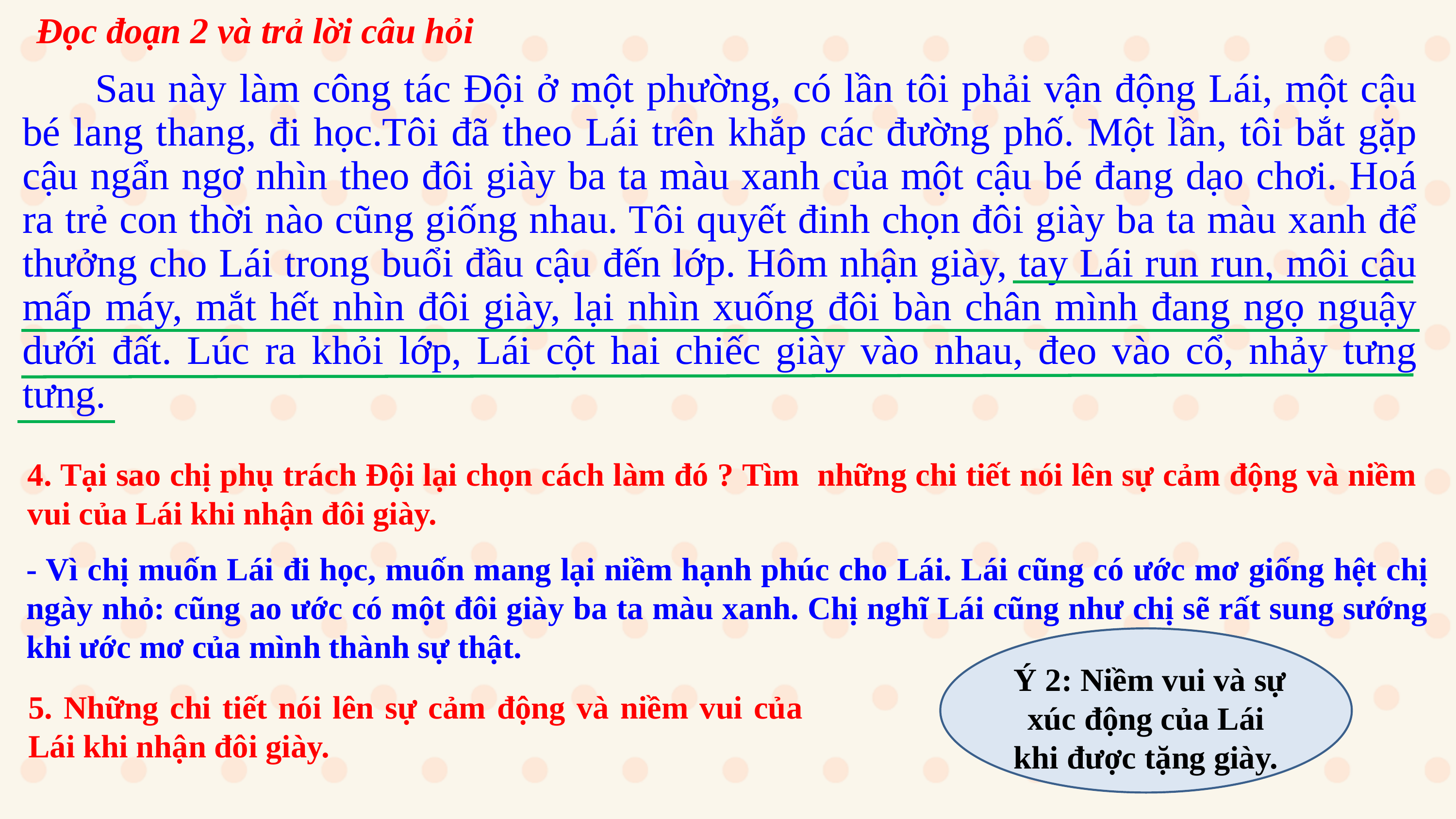

Đọc đoạn 2 và trả lời câu hỏi
		Sau này làm công tác Đội ở một phường, có lần tôi phải vận động Lái, một cậu bé lang thang, đi học.Tôi đã theo Lái trên khắp các đường phố. Một lần, tôi bắt gặp cậu ngẩn ngơ nhìn theo đôi giày ba ta màu xanh của một cậu bé đang dạo chơi. Hoá ra trẻ con thời nào cũng giống nhau. Tôi quyết đinh chọn đôi giày ba ta màu xanh để thưởng cho Lái trong buổi đầu cậu đến lớp. Hôm nhận giày, tay Lái run run, môi cậu mấp máy, mắt hết nhìn đôi giày, lại nhìn xuống đôi bàn chân mình đang ngọ nguậy dưới đất. Lúc ra khỏi lớp, Lái cột hai chiếc giày vào nhau, đeo vào cổ, nhảy tưng tưng.

4. Tại sao chị phụ trách Đội lại chọn cách làm đó ? Tìm  những chi tiết nói lên sự cảm động và niềm vui của Lái khi nhận đôi giày.

- Vì chị muốn Lái đi học, muốn mang lại niềm hạnh phúc cho Lái. Lái cũng có ước mơ giống hệt chị ngày nhỏ: cũng ao ước có một đôi giày ba ta màu xanh. Chị nghĩ Lái cũng như chị sẽ rất sung sướng khi ước mơ của mình thành sự thật.

 Ý 2: Niềm vui và sự xúc động của Lái khi được tặng giày.
5. Những chi tiết nói lên sự cảm động và niềm vui của Lái khi nhận đôi giày.